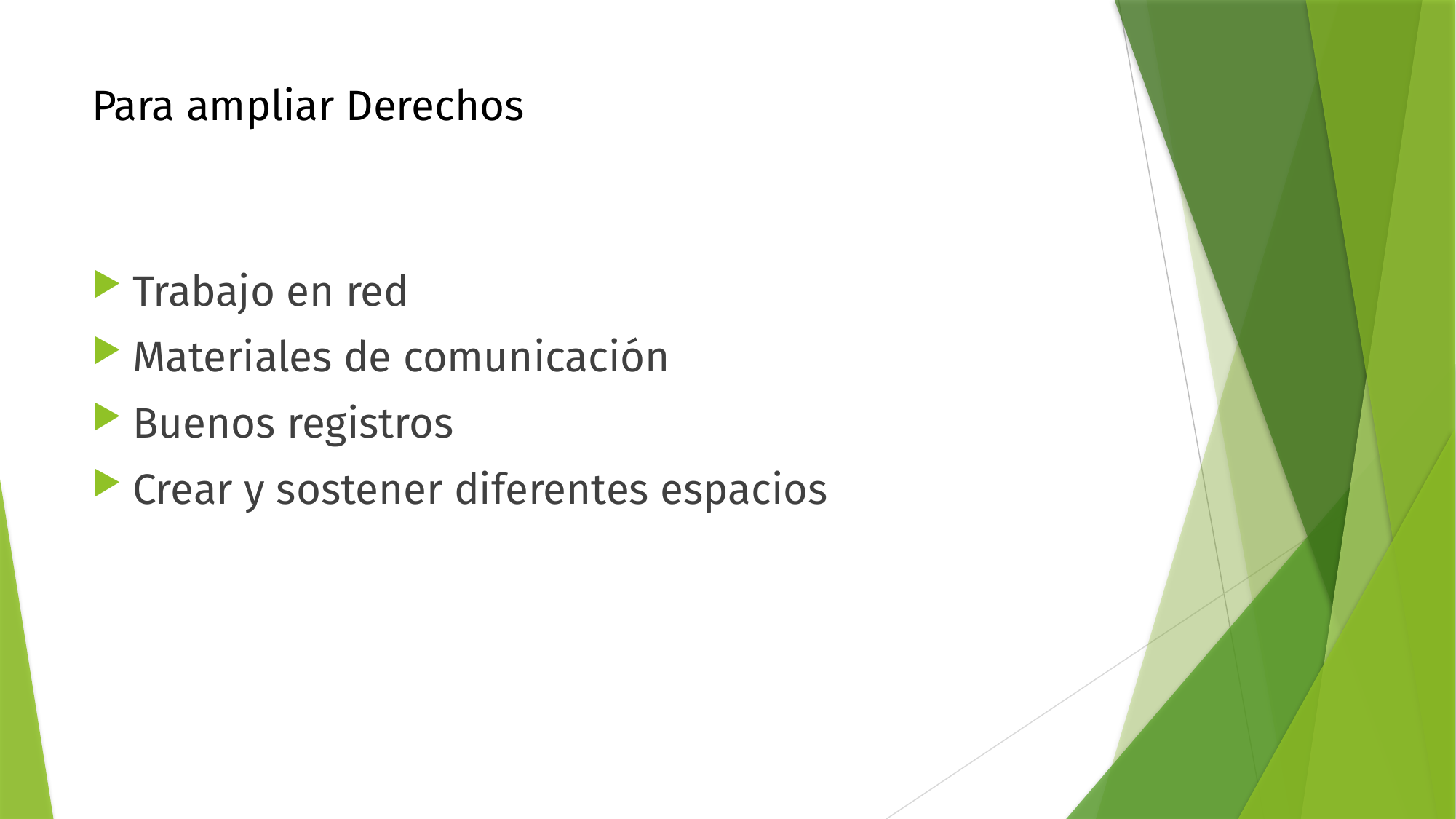

# Para ampliar Derechos
Trabajo en red
Materiales de comunicación
Buenos registros
Crear y sostener diferentes espacios